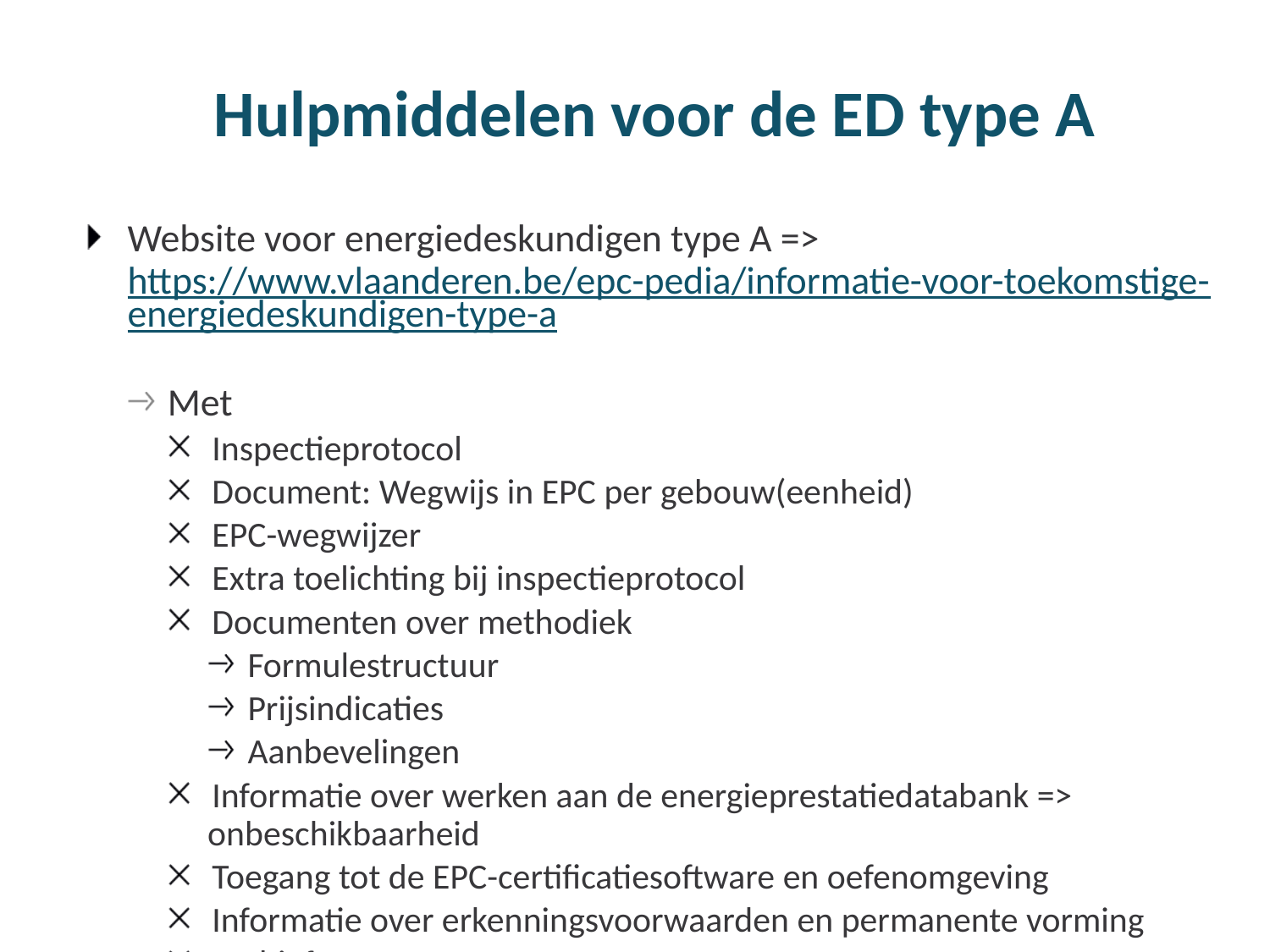

# Hulpmiddelen voor de ED type A
Website voor energiedeskundigen type A => https://www.vlaanderen.be/epc-pedia/informatie-voor-toekomstige-energiedeskundigen-type-a
Met
Inspectieprotocol
Document: Wegwijs in EPC per gebouw(eenheid)
EPC-wegwijzer
Extra toelichting bij inspectieprotocol
Documenten over methodiek
Formulestructuur
Prijsindicaties
Aanbevelingen
Informatie over werken aan de energieprestatiedatabank => onbeschikbaarheid
Toegang tot de EPC-certificatiesoftware en oefenomgeving
Informatie over erkenningsvoorwaarden en permanente vorming
Archief